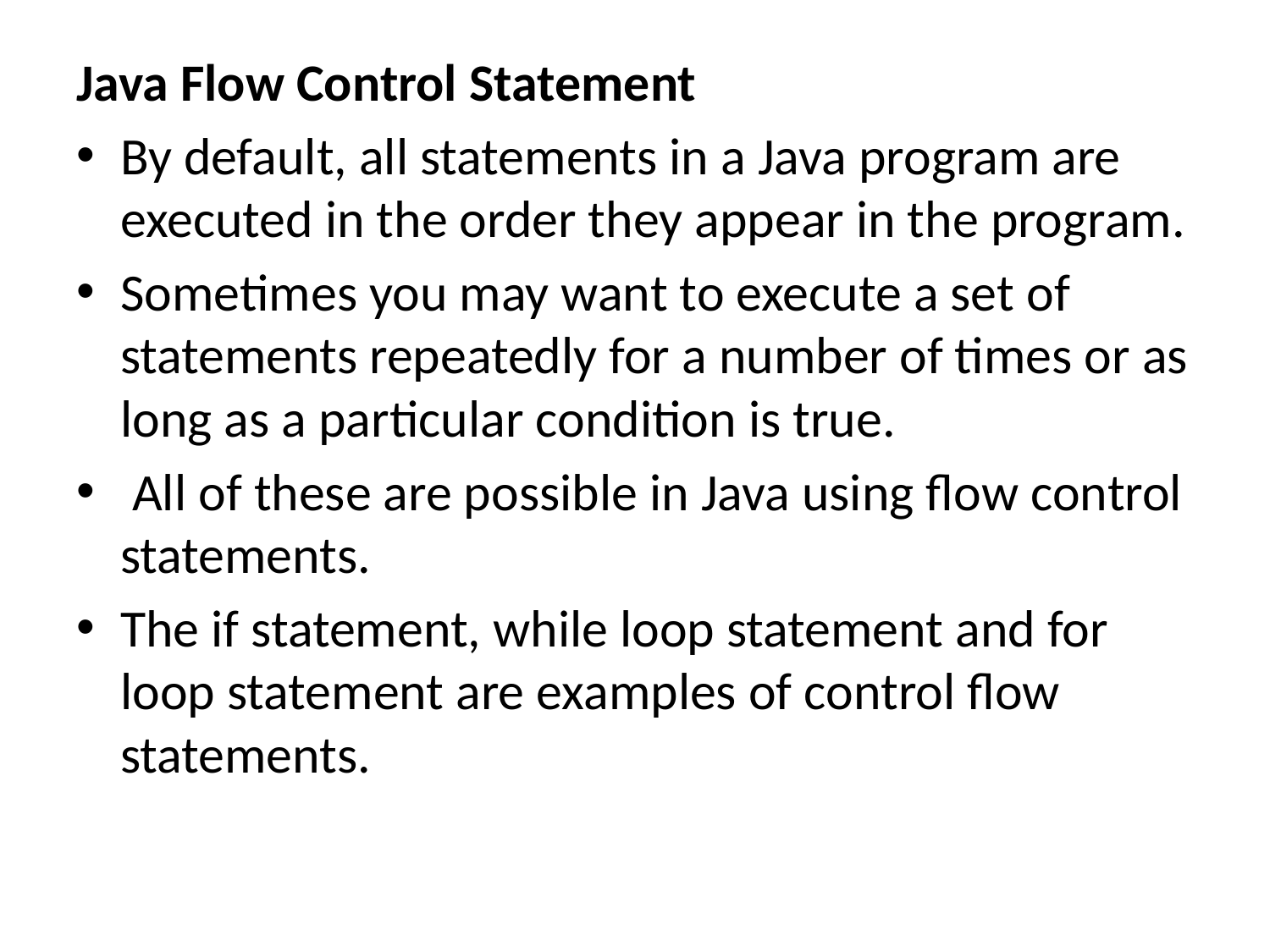

Java Flow Control Statement
By default, all statements in a Java program are executed in the order they appear in the program.
Sometimes you may want to execute a set of statements repeatedly for a number of times or as long as a particular condition is true.
 All of these are possible in Java using flow control statements.
The if statement, while loop statement and for loop statement are examples of control flow statements.